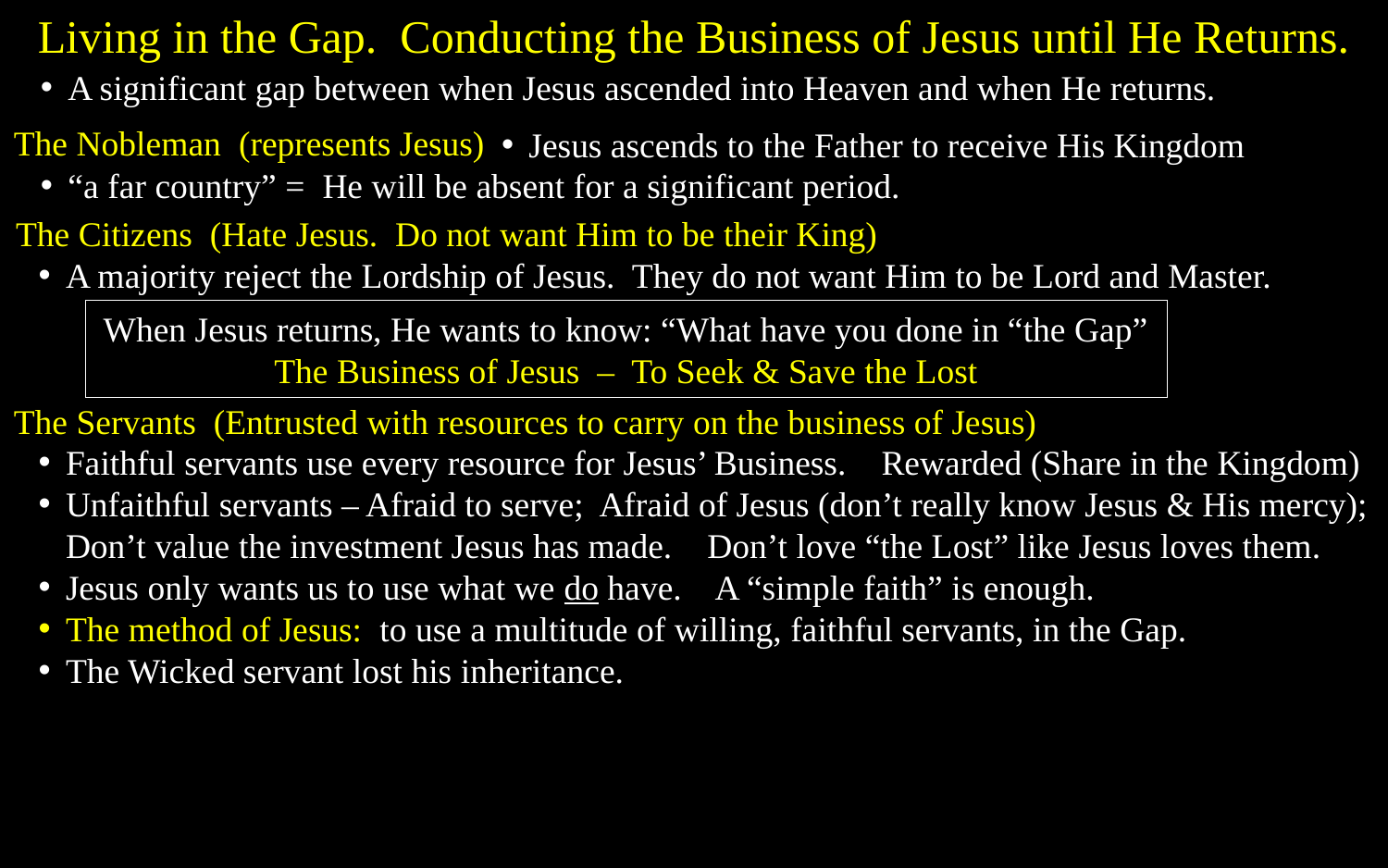

Living in the Gap.  Conducting the Business of Jesus until He Returns.
A significant gap between when Jesus ascended into Heaven and when He returns.
The Nobleman  (represents Jesus)
Jesus ascends to the Father to receive His Kingdom
“a far country” =  He will be absent for a significant period.
The Citizens  (Hate Jesus.  Do not want Him to be their King)
A majority reject the Lordship of Jesus.  They do not want Him to be Lord and Master.
When Jesus returns, He wants to know: “What have you done in “the Gap”
The Business of Jesus  –  To Seek & Save the Lost
The Servants  (Entrusted with resources to carry on the business of Jesus)
Faithful servants use every resource for Jesus’ Business.    Rewarded (Share in the Kingdom)
Unfaithful servants – Afraid to serve;  Afraid of Jesus (don’t really know Jesus & His mercy);
Don’t value the investment Jesus has made.    Don’t love “the Lost” like Jesus loves them.
Jesus only wants us to use what we do have.    A “simple faith” is enough.
The method of Jesus:  to use a multitude of willing, faithful servants, in the Gap.
The Wicked servant lost his inheritance.